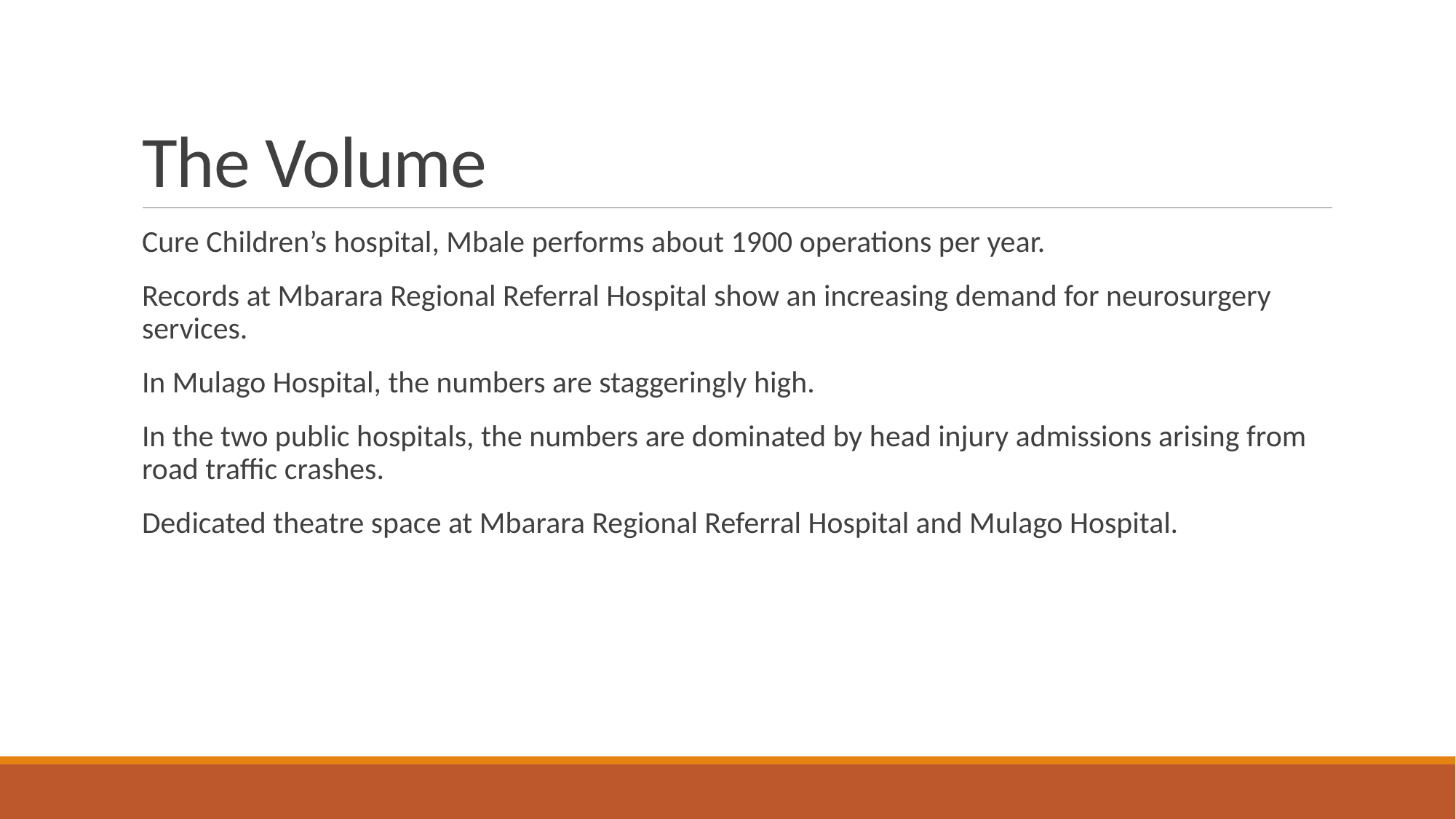

# The Volume
Cure Children’s hospital, Mbale performs about 1900 operations per year.
Records at Mbarara Regional Referral Hospital show an increasing demand for neurosurgery services.
In Mulago Hospital, the numbers are staggeringly high.
In the two public hospitals, the numbers are dominated by head injury admissions arising from road traffic crashes.
Dedicated theatre space at Mbarara Regional Referral Hospital and Mulago Hospital.